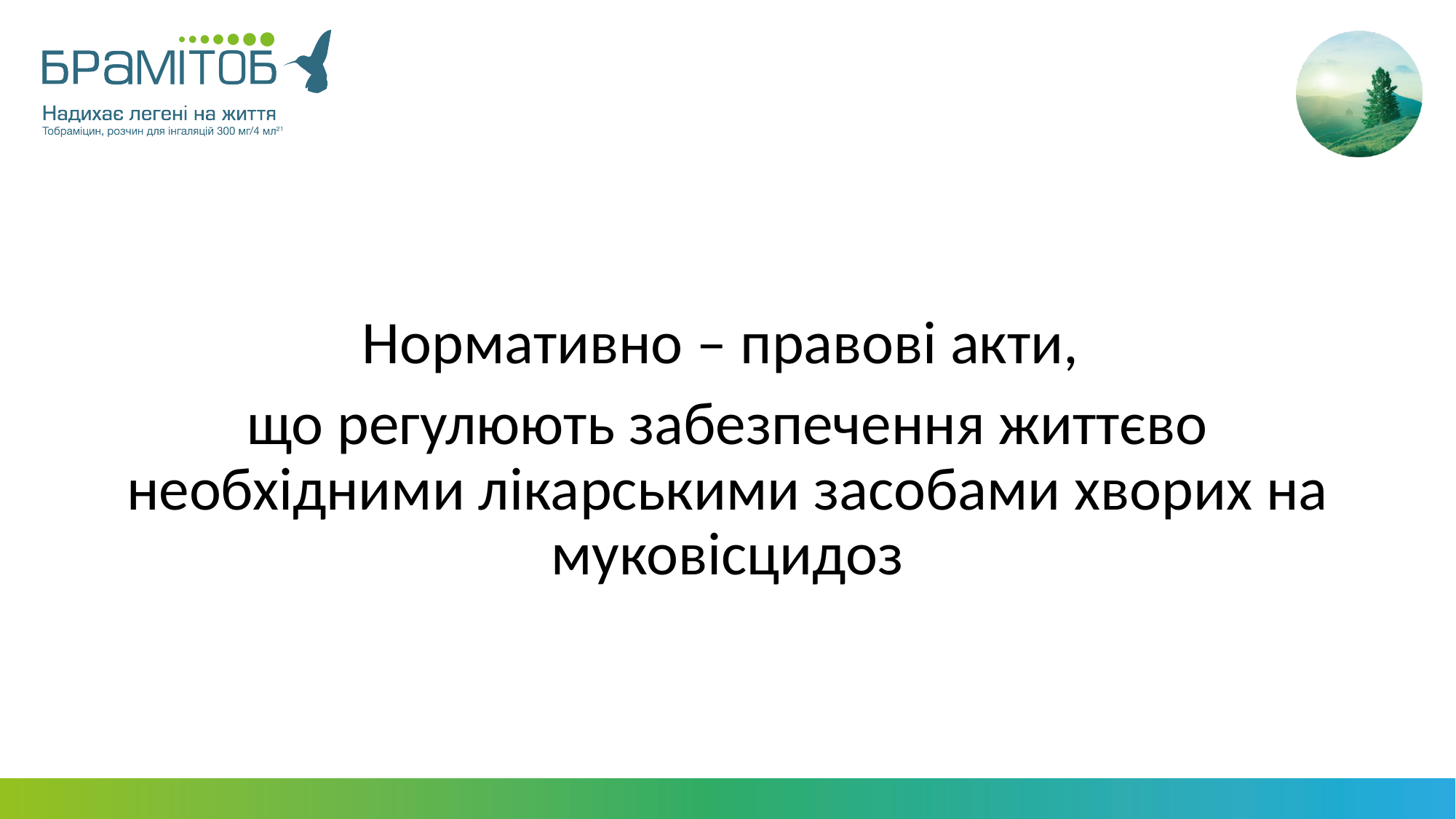

Нормативно – правові акти,
що регулюють забезпечення життєво необхідними лікарськими засобами хворих на муковісцидоз